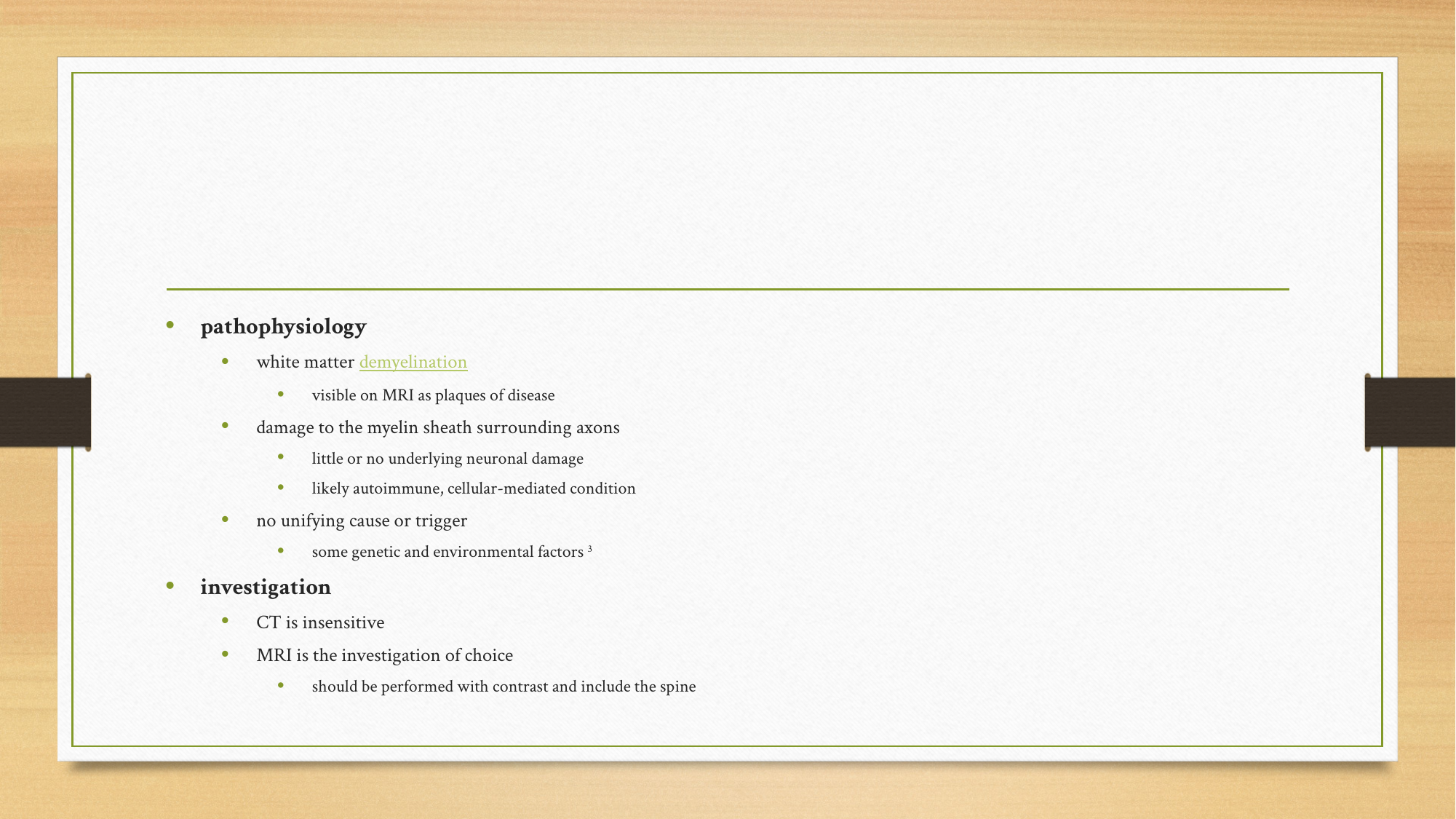

#
pathophysiology
white matter demyelination
visible on MRI as plaques of disease
damage to the myelin sheath surrounding axons
little or no underlying neuronal damage
likely autoimmune, cellular-mediated condition
no unifying cause or trigger
some genetic and environmental factors 3
investigation
CT is insensitive
MRI is the investigation of choice
should be performed with contrast and include the spine